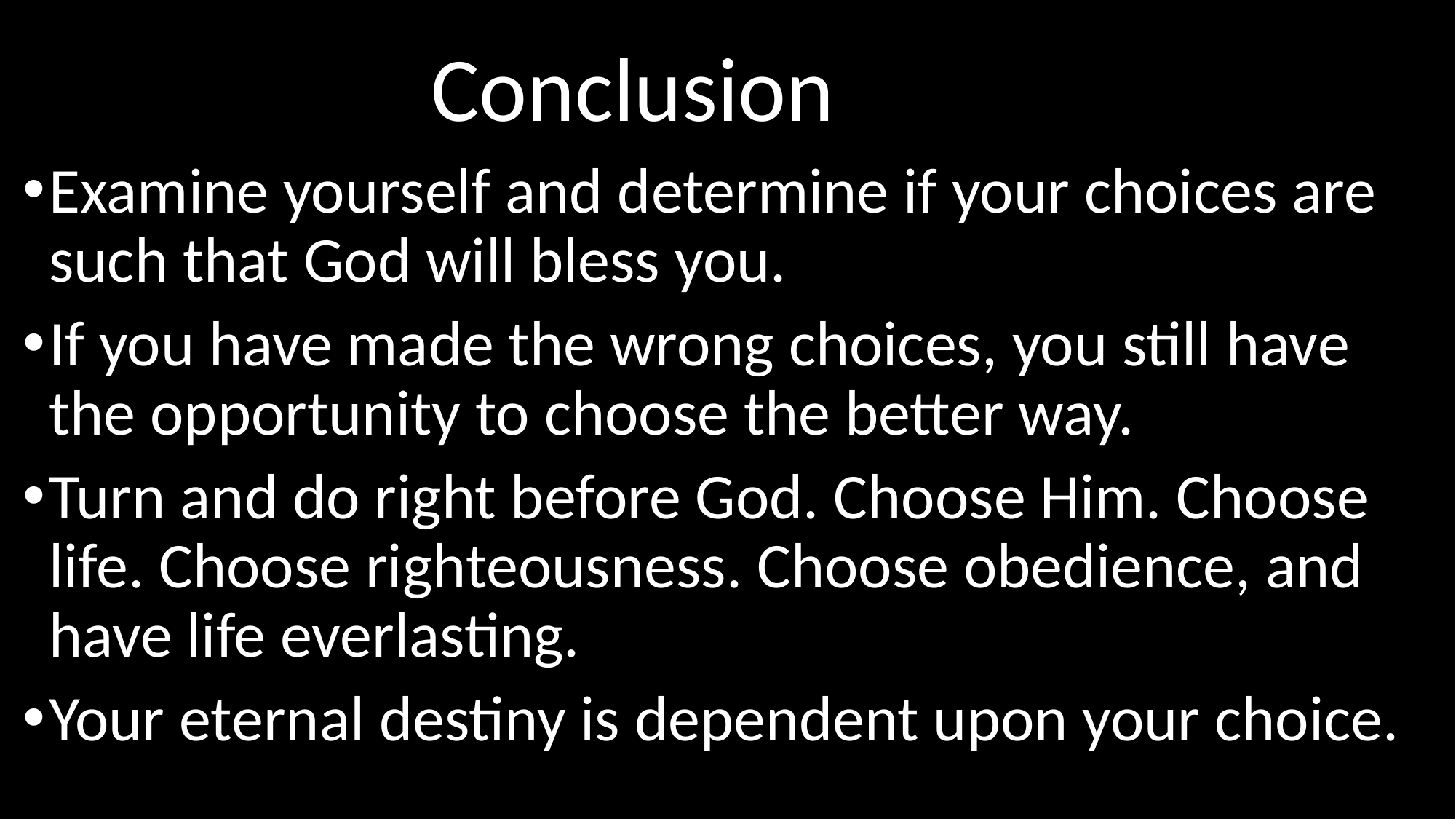

# Conclusion
Examine yourself and determine if your choices are such that God will bless you.
If you have made the wrong choices, you still have the opportunity to choose the better way.
Turn and do right before God. Choose Him. Choose life. Choose righteousness. Choose obedience, and have life everlasting.
Your eternal destiny is dependent upon your choice.